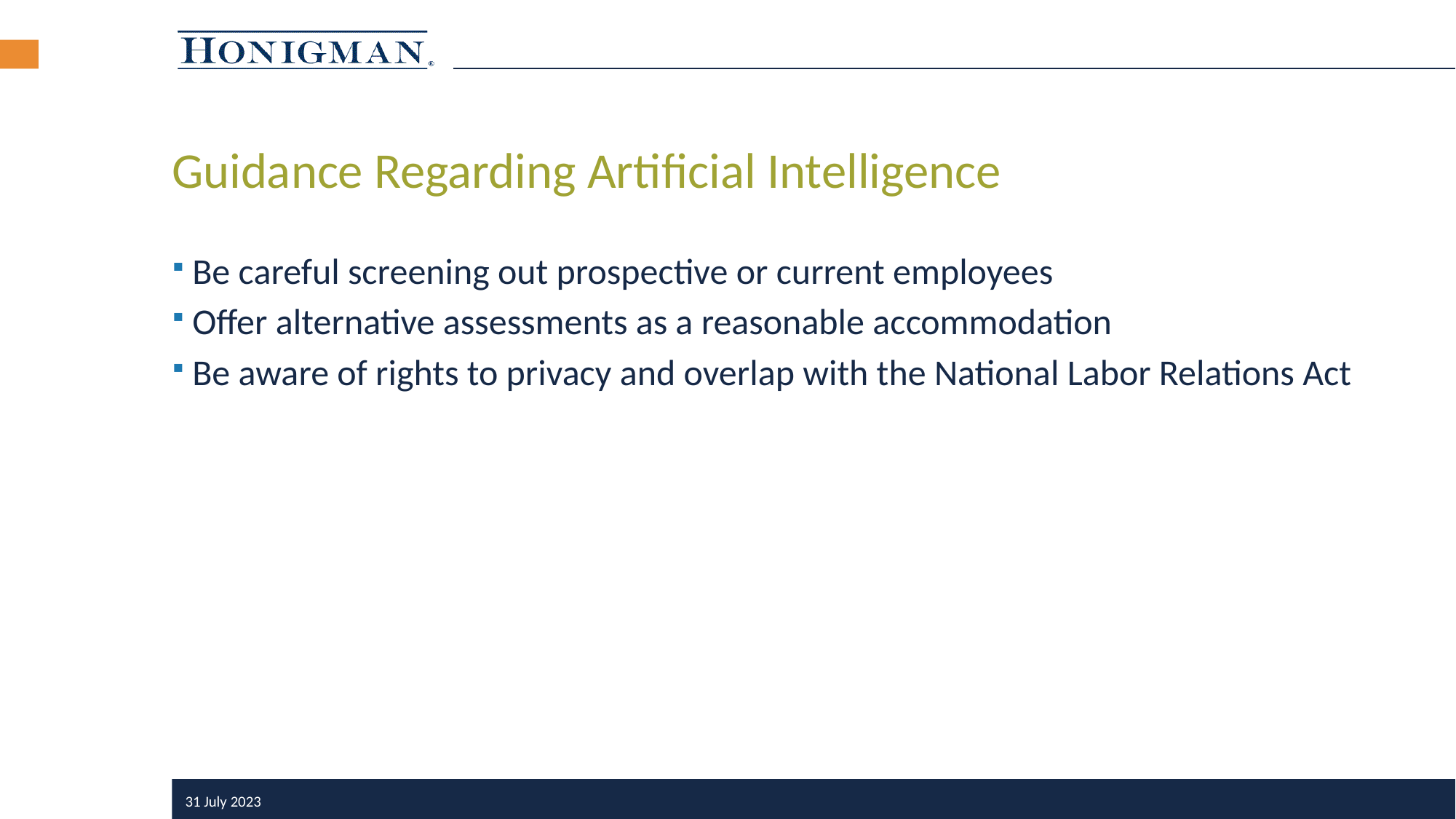

10
# Guidance Regarding Artificial Intelligence
Be careful screening out prospective or current employees
Offer alternative assessments as a reasonable accommodation
Be aware of rights to privacy and overlap with the National Labor Relations Act
31 July 2023